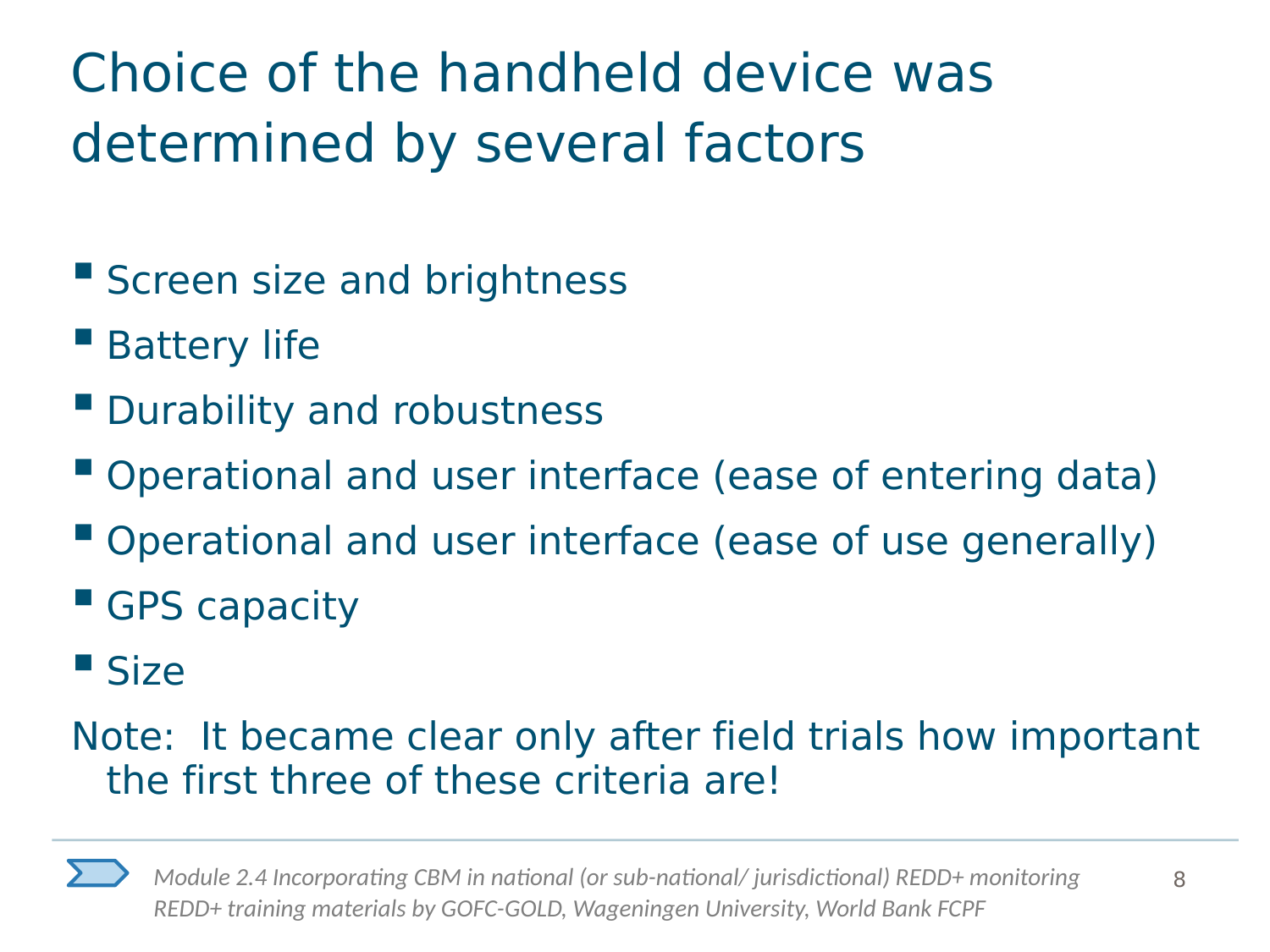

# Choice of the handheld device was determined by several factors
Screen size and brightness
Battery life
Durability and robustness
Operational and user interface (ease of entering data)
Operational and user interface (ease of use generally)
GPS capacity
Size
Note:  It became clear only after field trials how important the first three of these criteria are!